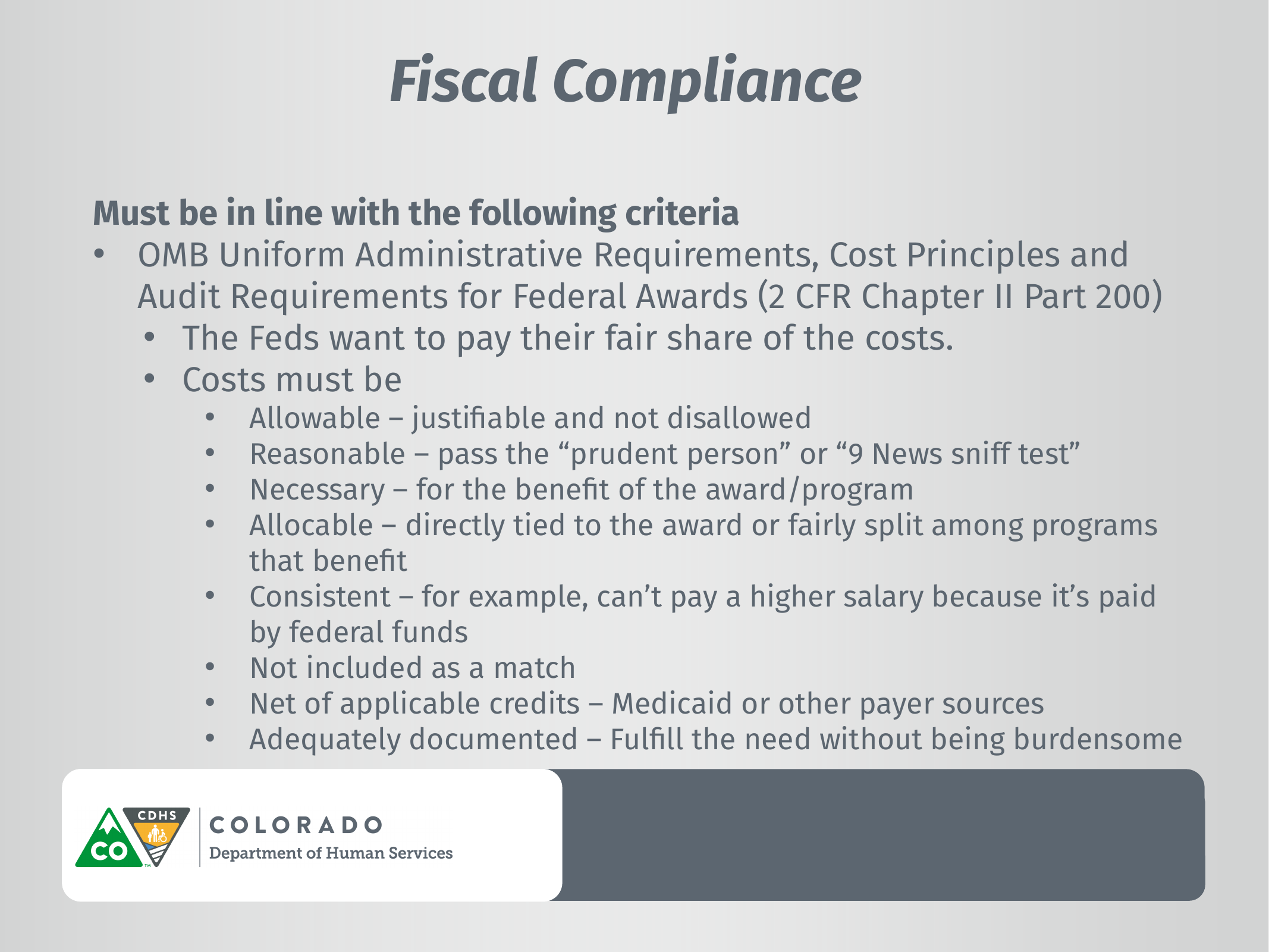

Fiscal Compliance
Must be in line with the following criteria
OMB Uniform Administrative Requirements, Cost Principles and Audit Requirements for Federal Awards (2 CFR Chapter II Part 200)
The Feds want to pay their fair share of the costs.
Costs must be
Allowable – justifiable and not disallowed
Reasonable – pass the “prudent person” or “9 News sniff test”
Necessary – for the benefit of the award/program
Allocable – directly tied to the award or fairly split among programs that benefit
Consistent – for example, can’t pay a higher salary because it’s paid by federal funds
Not included as a match
Net of applicable credits – Medicaid or other payer sources
Adequately documented – Fulfill the need without being burdensome